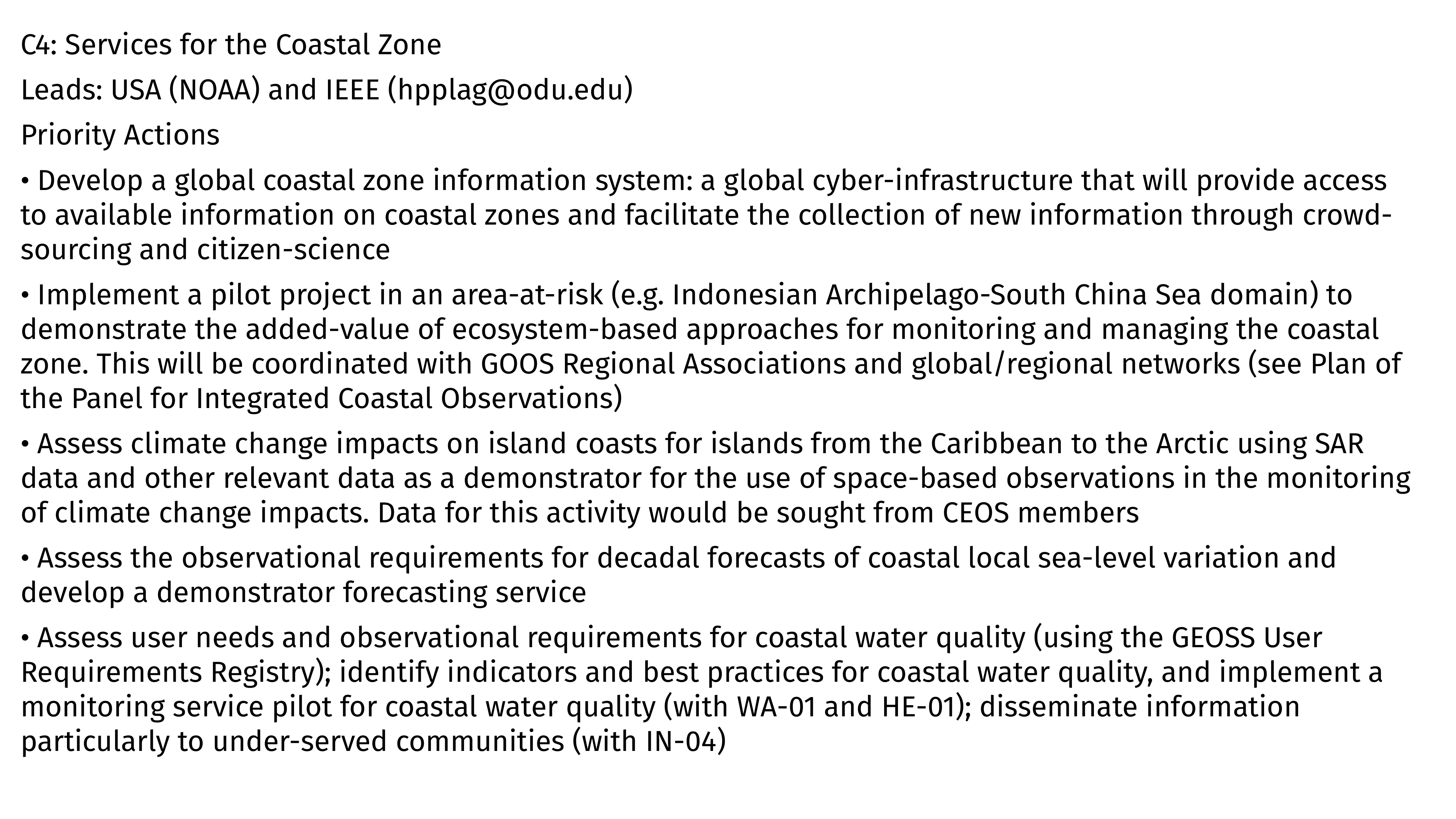

C4: Services for the Coastal Zone
Leads: USA (NOAA) and IEEE (hpplag@odu.edu)
Priority Actions
• Develop a global coastal zone information system: a global cyber-infrastructure that will provide access to available information on coastal zones and facilitate the collection of new information through crowd-sourcing and citizen-science
• Implement a pilot project in an area-at-risk (e.g. Indonesian Archipelago-South China Sea domain) to demonstrate the added-value of ecosystem-based approaches for monitoring and managing the coastal zone. This will be coordinated with GOOS Regional Associations and global/regional networks (see Plan of the Panel for Integrated Coastal Observations)
• Assess climate change impacts on island coasts for islands from the Caribbean to the Arctic using SAR data and other relevant data as a demonstrator for the use of space-based observations in the monitoring of climate change impacts. Data for this activity would be sought from CEOS members
• Assess the observational requirements for decadal forecasts of coastal local sea-level variation and develop a demonstrator forecasting service
• Assess user needs and observational requirements for coastal water quality (using the GEOSS User Requirements Registry); identify indicators and best practices for coastal water quality, and implement a monitoring service pilot for coastal water quality (with WA-01 and HE-01); disseminate information particularly to under-served communities (with IN-04)